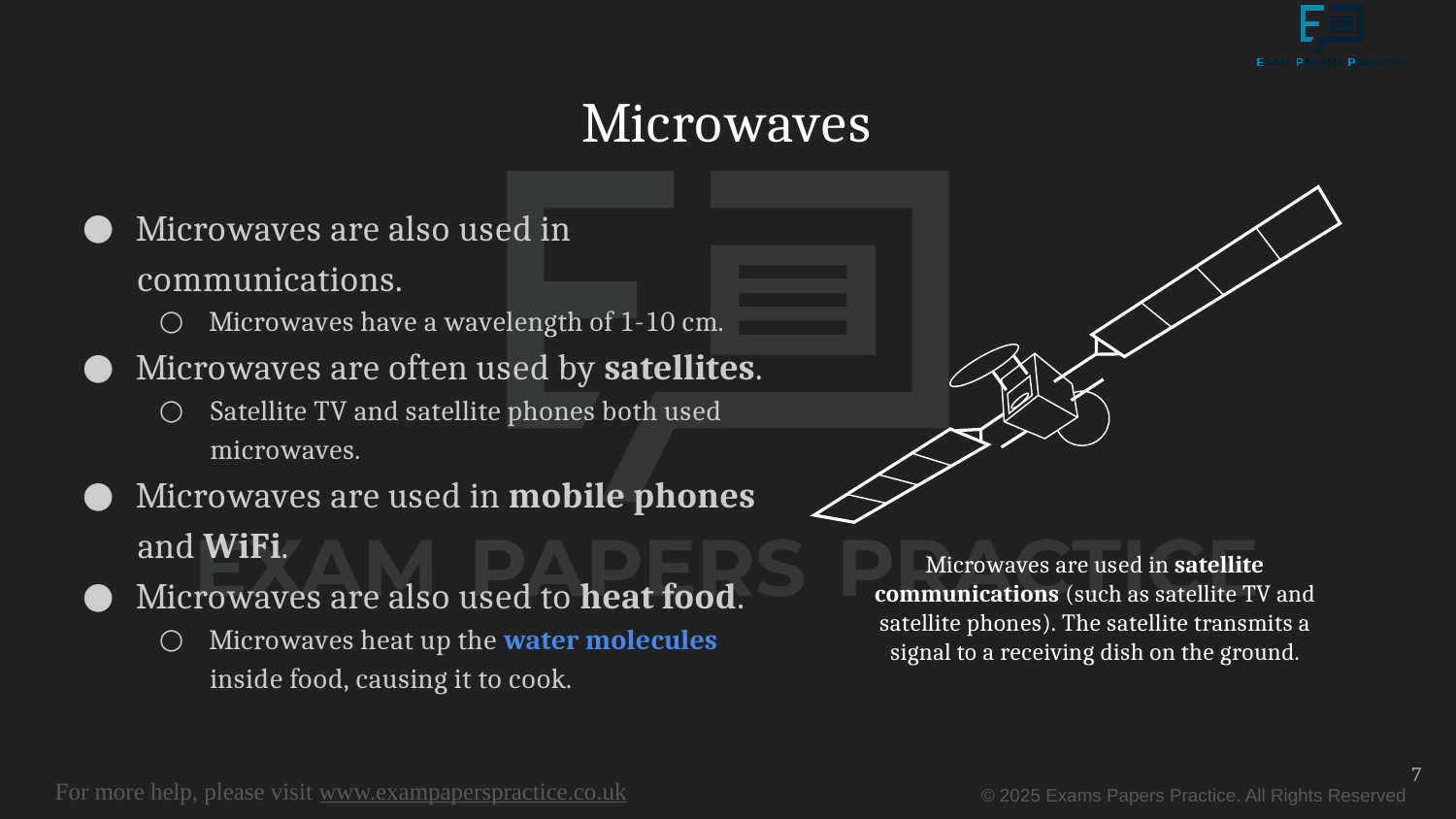

# Microwaves
Microwaves are also used in communications.
Microwaves have a wavelength of 1-10 cm.
Microwaves are often used by satellites.
Satellite TV and satellite phones both used microwaves.
Microwaves are used in mobile phones and WiFi.
Microwaves are also used to heat food.
Microwaves heat up the water molecules inside food, causing it to cook.

Microwaves are used in satellite communications (such as satellite TV and satellite phones). The satellite transmits a signal to a receiving dish on the ground.
7